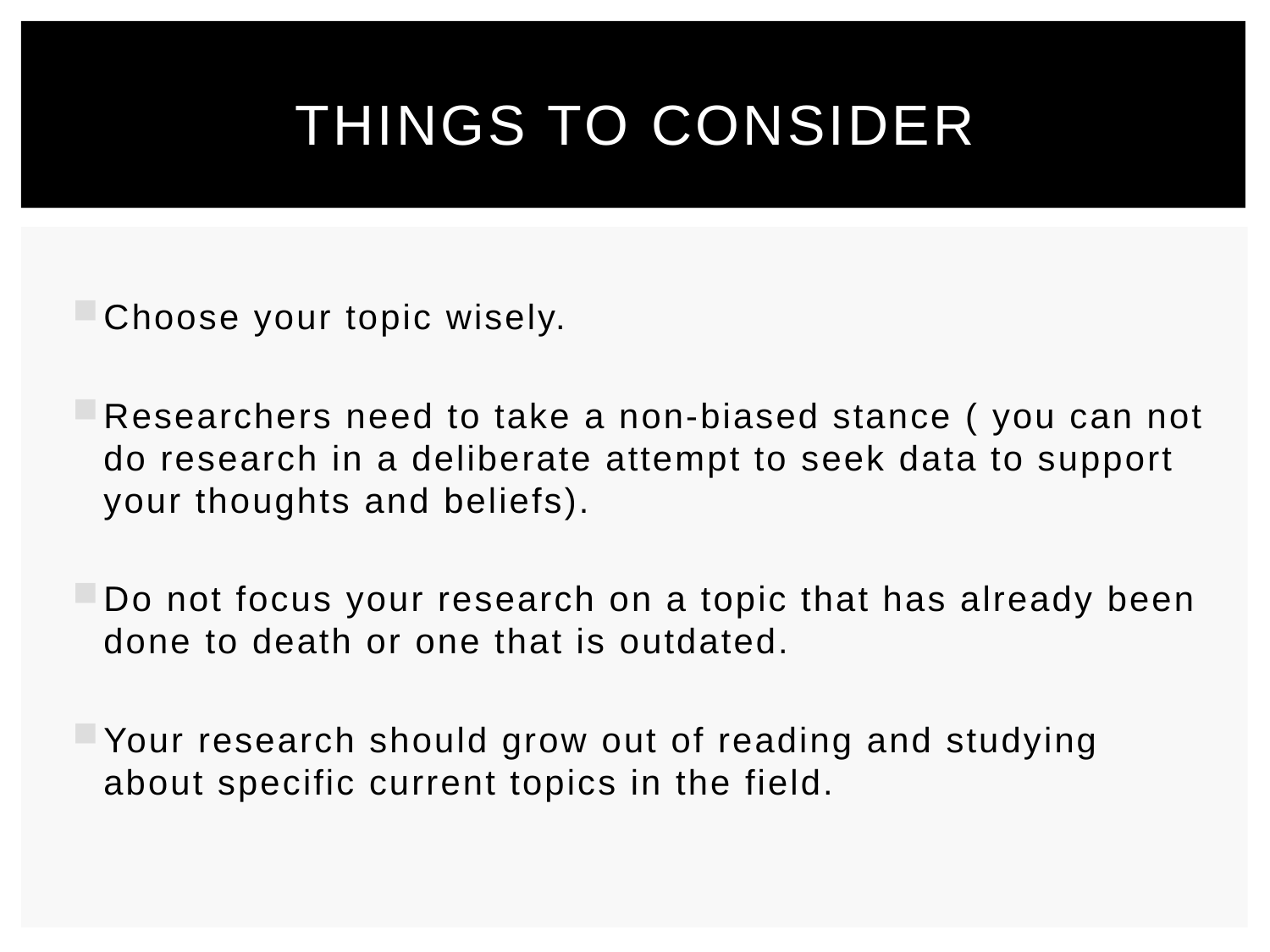

# Things to consider

Choose your topic wisely.

Researchers need to take a non-biased stance ( you can not do research in a deliberate attempt to seek data to support your thoughts and beliefs).

Do not focus your research on a topic that has already been done to death or one that is outdated.

Your research should grow out of reading and studying about specific current topics in the field.